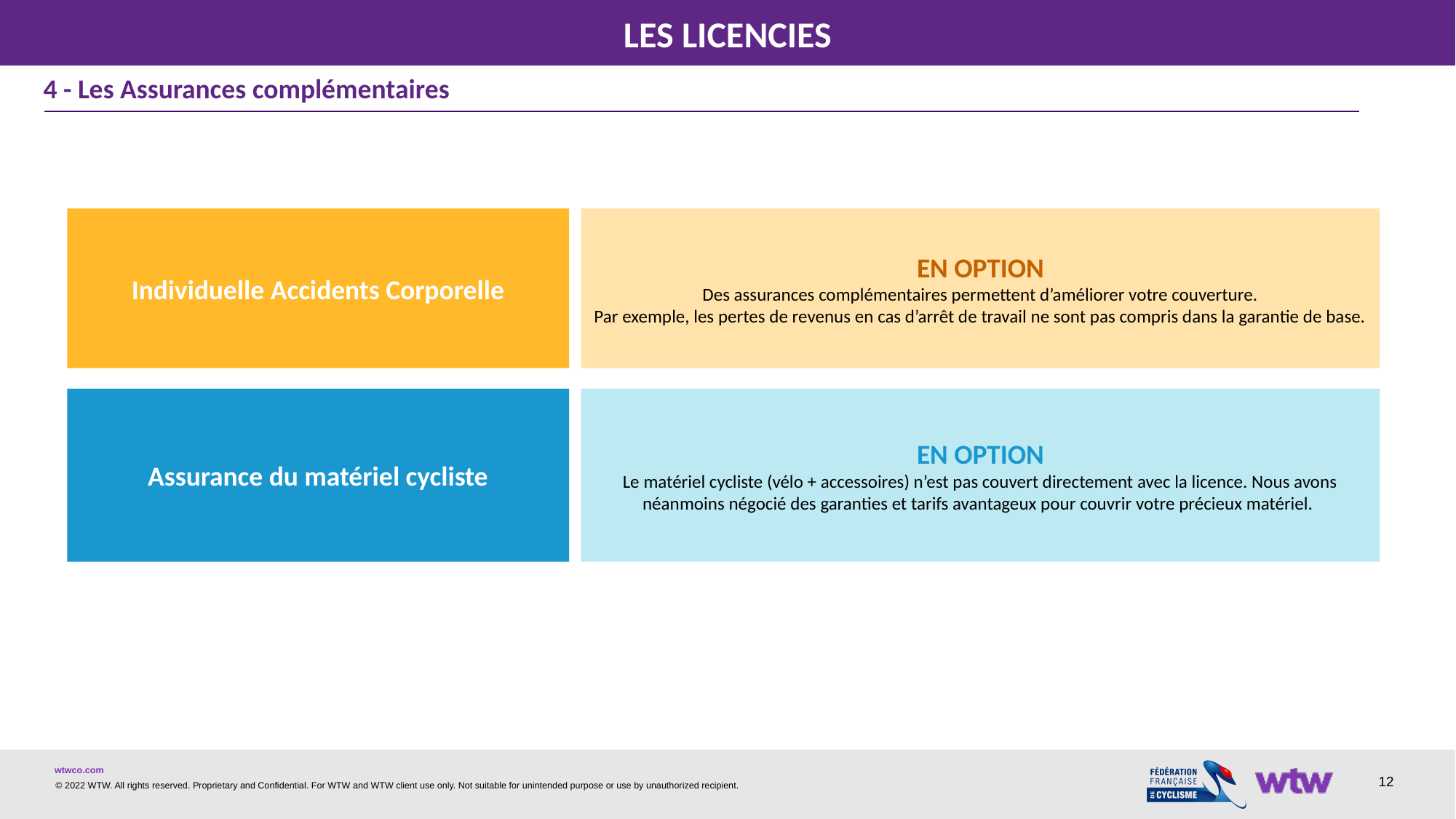

LES LICENCIES
4 - Les Assurances complémentaires
Individuelle Accidents Corporelle
EN OPTION
Des assurances complémentaires permettent d’améliorer votre couverture.
Par exemple, les pertes de revenus en cas d’arrêt de travail ne sont pas compris dans la garantie de base.
Assurance du matériel cycliste
EN OPTION
Le matériel cycliste (vélo + accessoires) n’est pas couvert directement avec la licence. Nous avons néanmoins négocié des garanties et tarifs avantageux pour couvrir votre précieux matériel.